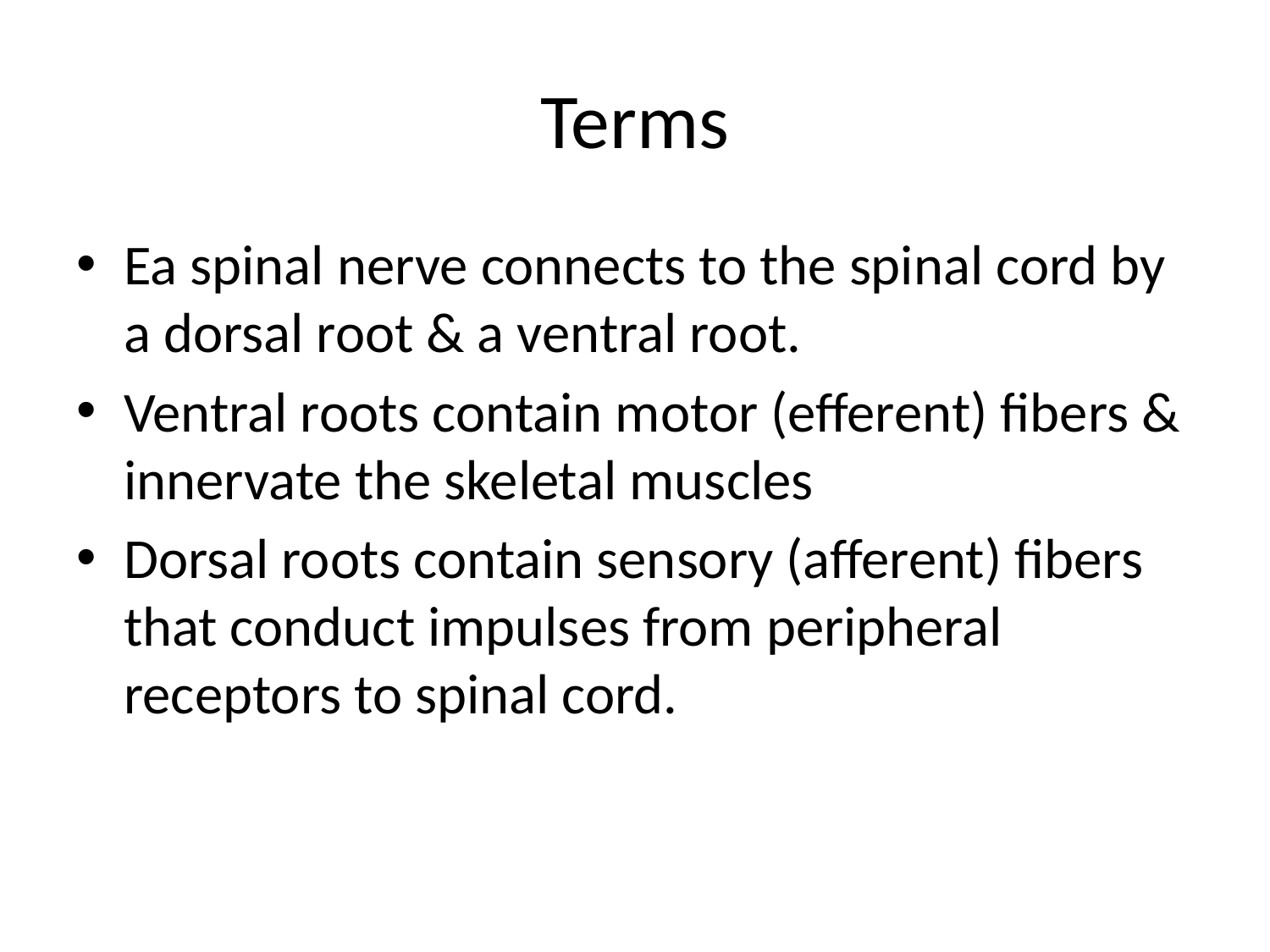

# Terms
Ea spinal nerve connects to the spinal cord by a dorsal root & a ventral root.
Ventral roots contain motor (efferent) fibers & innervate the skeletal muscles
Dorsal roots contain sensory (afferent) fibers that conduct impulses from peripheral receptors to spinal cord.